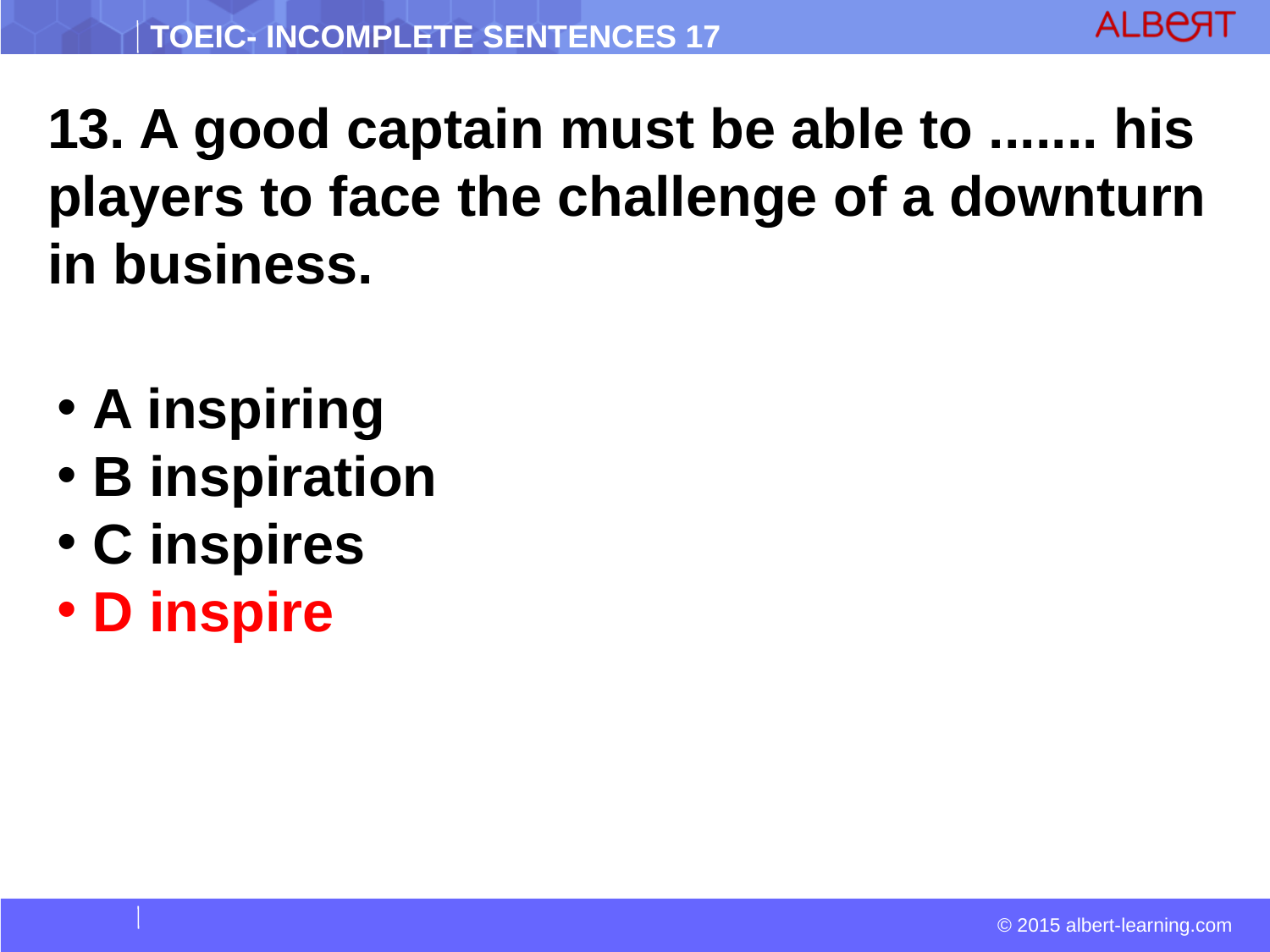

13. A good captain must be able to ....... his players to face the challenge of a downturn in business.
 A inspiring
 B inspiration
 C inspires
 D inspire